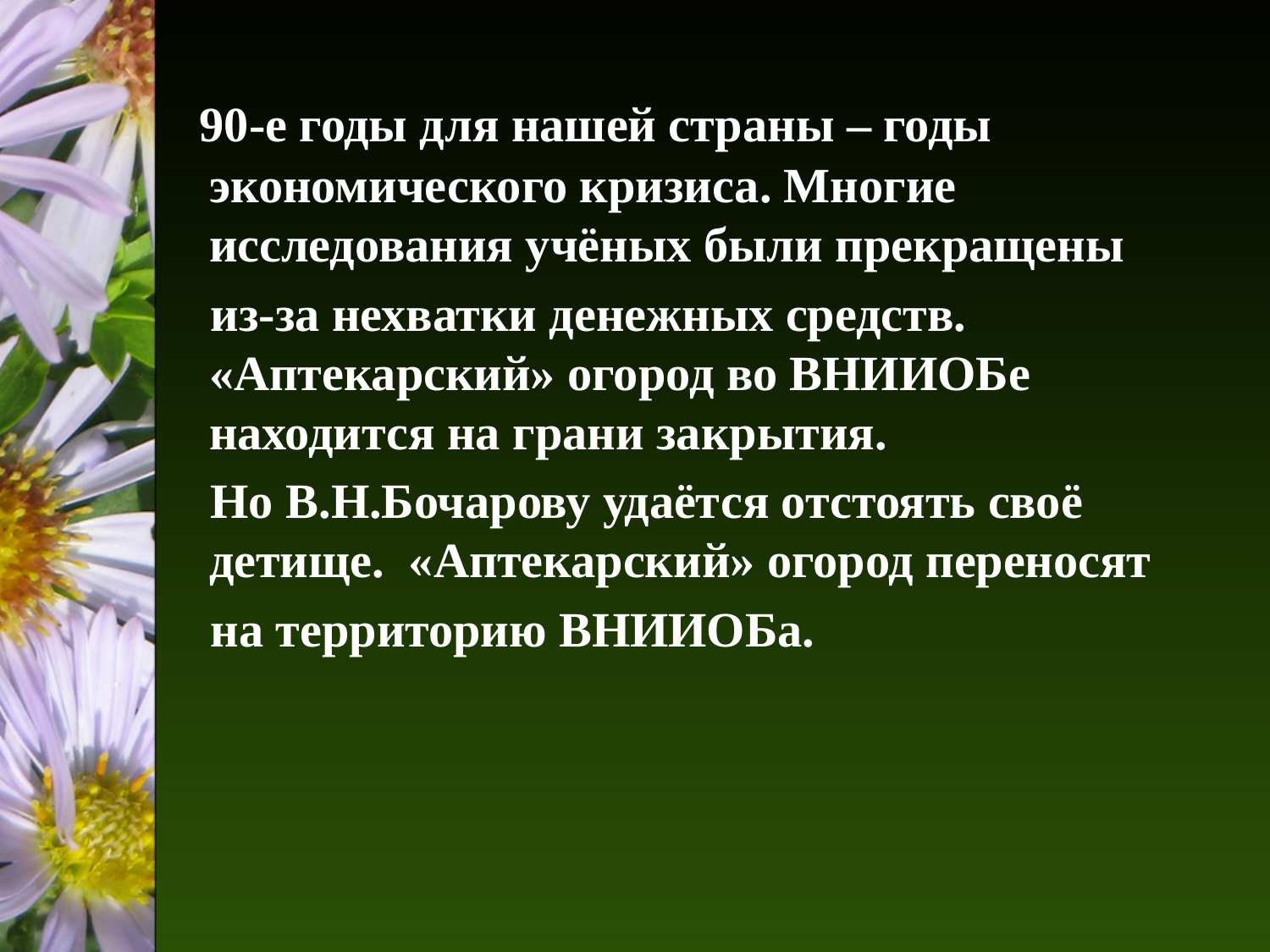

#
   90-е годы для нашей страны – годы экономического кризиса. Многие исследования учёных были прекращены
    из-за нехватки денежных средств. «Аптекарский» огород во ВНИИОБе находится на грани закрытия.
    Но В.Н.Бочарову удаётся отстоять своё детище.  «Аптекарский» огород переносят
    на территорию ВНИИОБа.